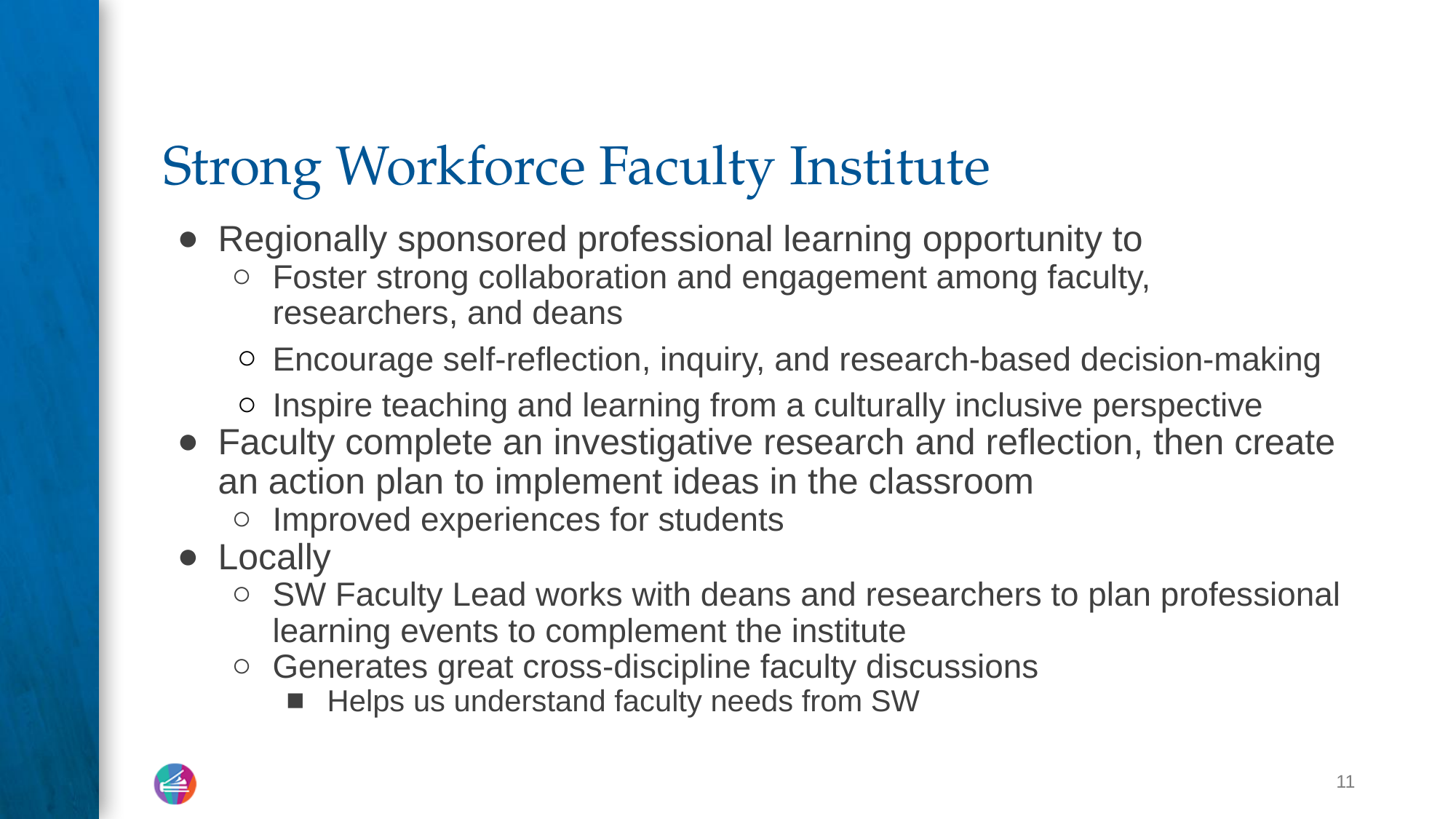

# Strong Workforce Faculty Institute
Regionally sponsored professional learning opportunity to
Foster strong collaboration and engagement among faculty, researchers, and deans
Encourage self-reflection, inquiry, and research-based decision-making
Inspire teaching and learning from a culturally inclusive perspective
Faculty complete an investigative research and reflection, then create an action plan to implement ideas in the classroom
Improved experiences for students
Locally
SW Faculty Lead works with deans and researchers to plan professional learning events to complement the institute
Generates great cross-discipline faculty discussions
Helps us understand faculty needs from SW
11